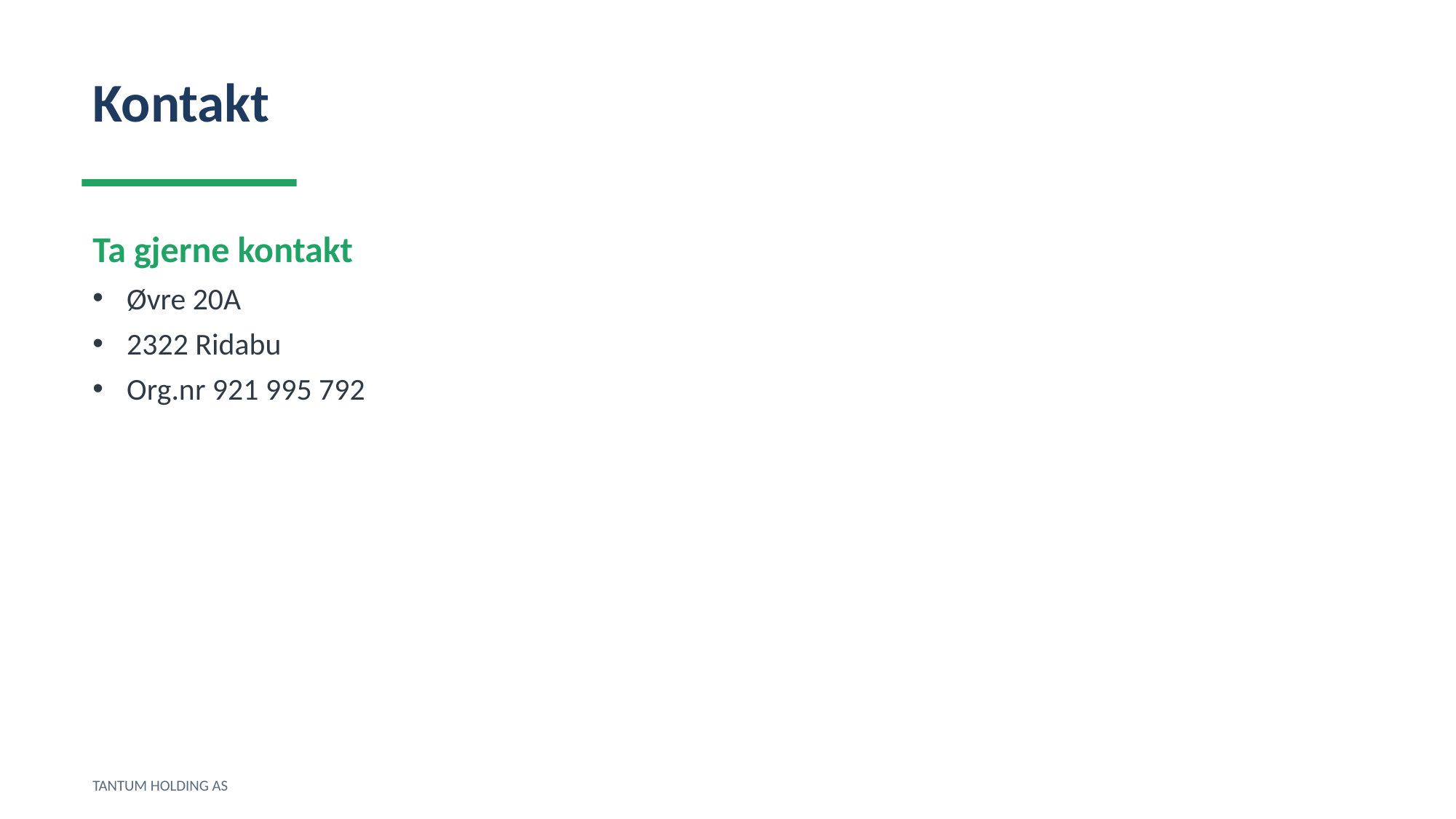

Kontakt

Ta gjerne kontakt
Øvre 20A
2322 Ridabu
Org.nr 921 995 792
TANTUM HOLDING AS